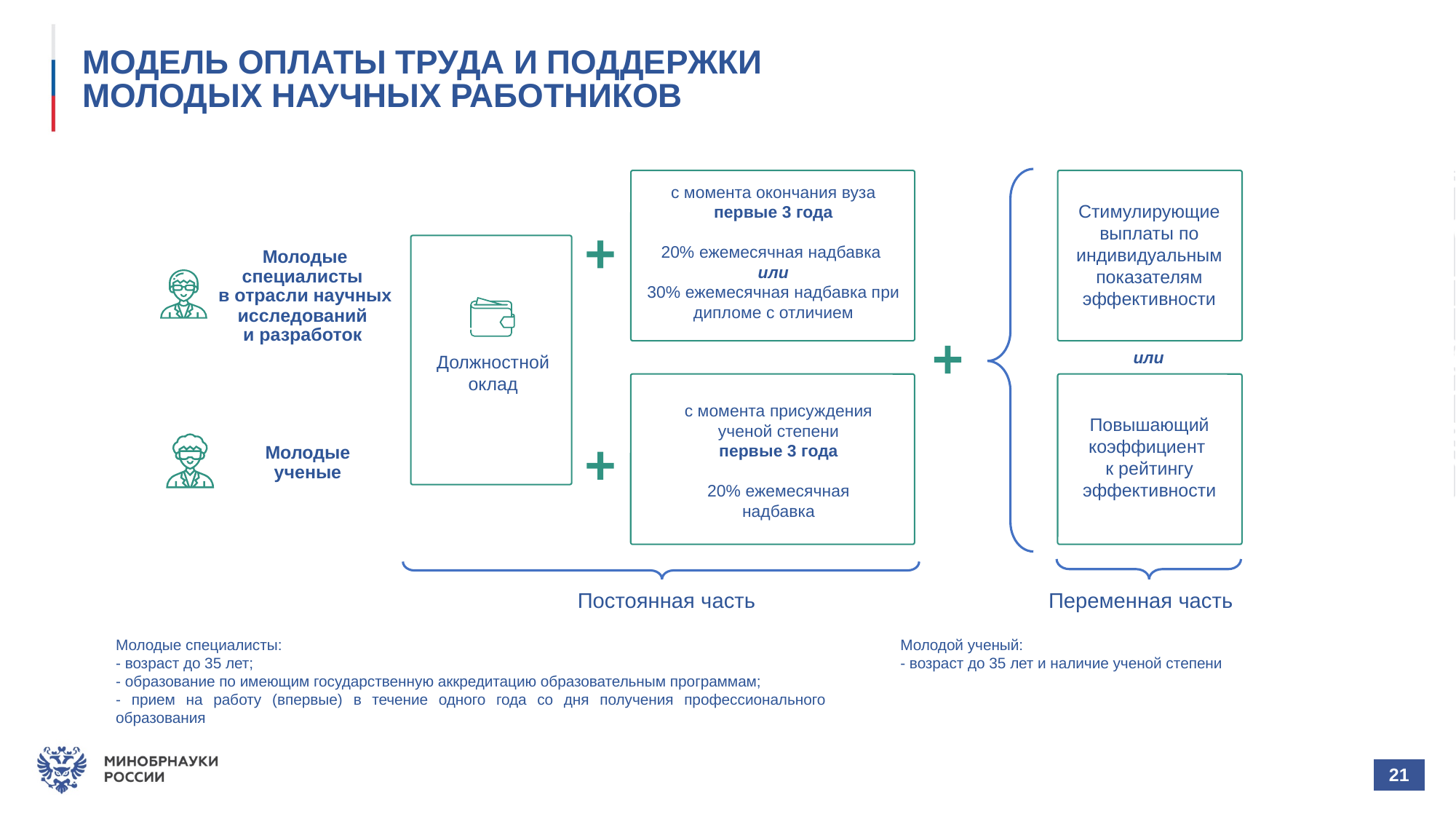

МОДЕЛЬ ОПЛАТЫ ТРУДА И ПОДДЕРЖКИ
МОЛОДЫХ НАУЧНЫХ РАБОТНИКОВ

с момента окончания вуза
первые 3 года
20% ежемесячная надбавка
или
30% ежемесячная надбавка при дипломе с отличием
Стимулирующие выплаты по индивидуальным показателям эффективности
Молодые специалисты
в отрасли научных исследований
и разработок

или
Должностной оклад

с момента присуждения ученой степени
первые 3 года

20% ежемесячная надбавка
Повышающий коэффициент
к рейтингу эффективности
Молодые ученые

Постоянная часть
Переменная часть
Молодые специалисты:
- возраст до 35 лет;
- образование по имеющим государственную аккредитацию образовательным программам;
- прием на работу (впервые) в течение одного года со дня получения профессионального образования
Молодой ученый:
- возраст до 35 лет и наличие ученой степени
| 21 |
| --- |